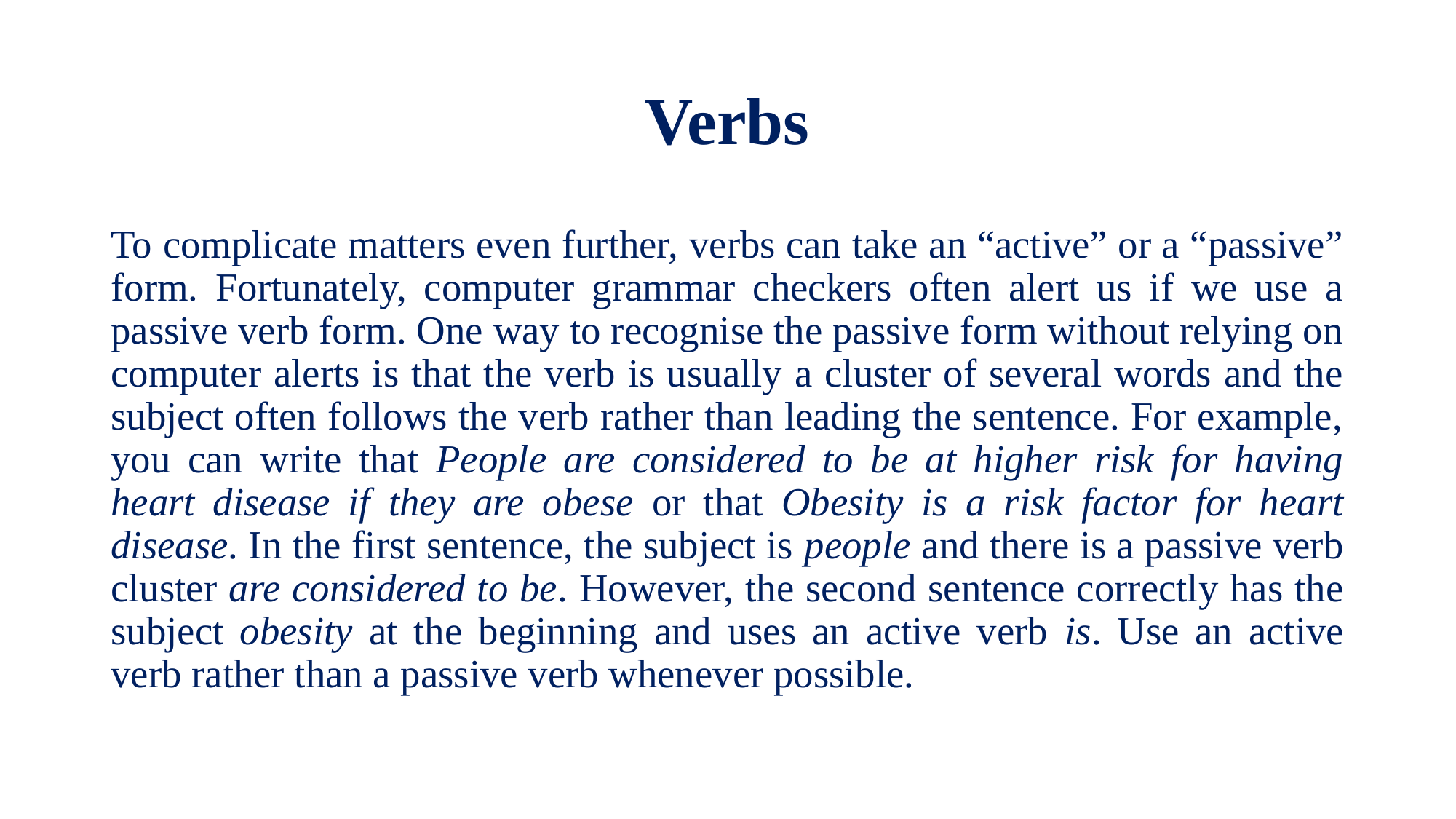

# Verbs
To complicate matters even further, verbs can take an “active” or a “passive” form. Fortunately, computer grammar checkers often alert us if we use a passive verb form. One way to recognise the passive form without relying on computer alerts is that the verb is usually a cluster of several words and the subject often follows the verb rather than leading the sentence. For example, you can write that People are considered to be at higher risk for having heart disease if they are obese or that Obesity is a risk factor for heart disease. In the first sentence, the subject is people and there is a passive verb cluster are considered to be. However, the second sentence correctly has the subject obesity at the beginning and uses an active verb is. Use an active verb rather than a passive verb whenever possible.